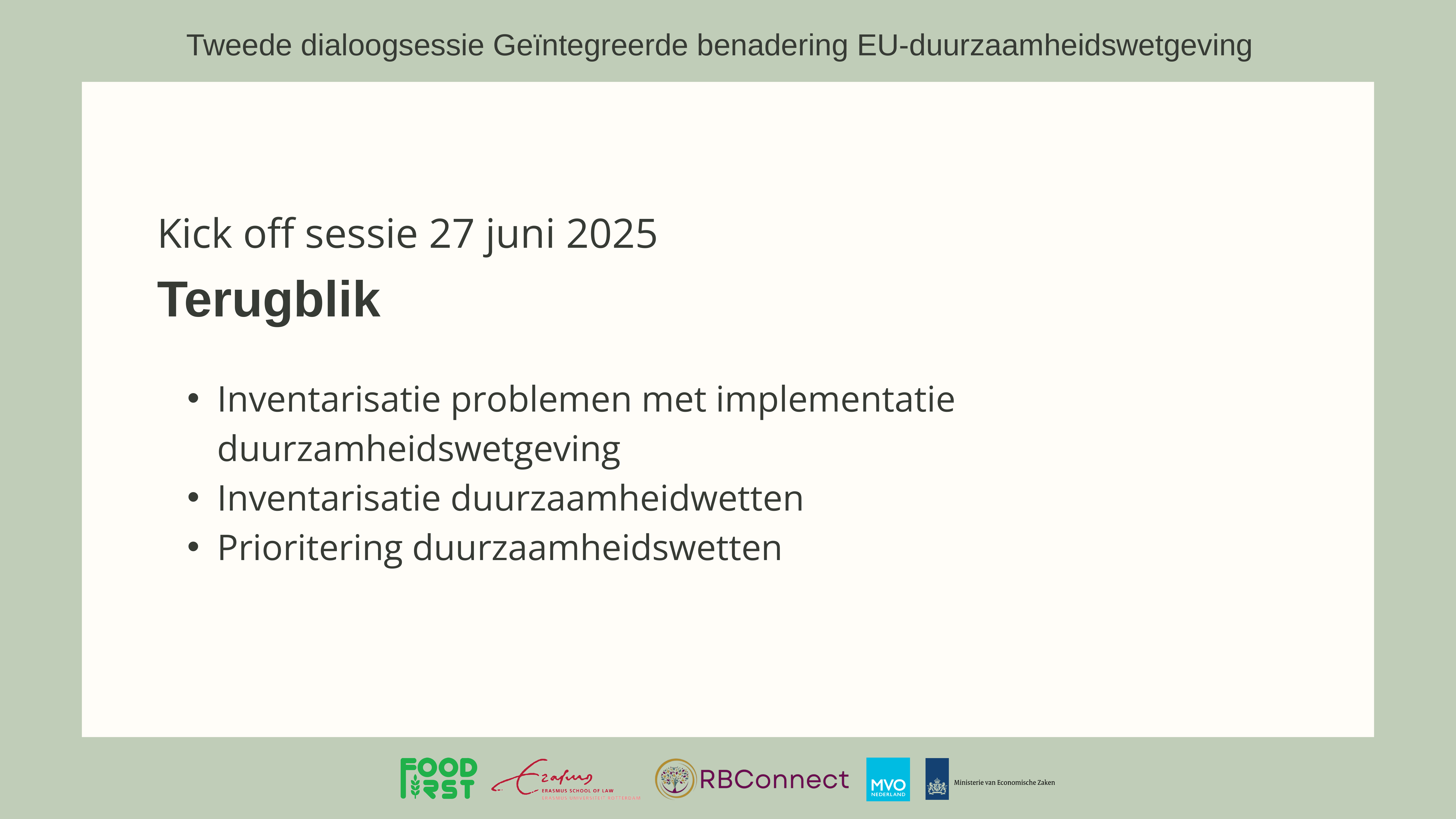

Tweede dialoogsessie Geïntegreerde benadering EU-duurzaamheidswetgeving

Kick off sessie 27 juni 2025
Terugblik

Inventarisatie problemen met implementatie duurzamheidswetgeving
Inventarisatie duurzaamheidwetten
Prioritering duurzaamheidswetten